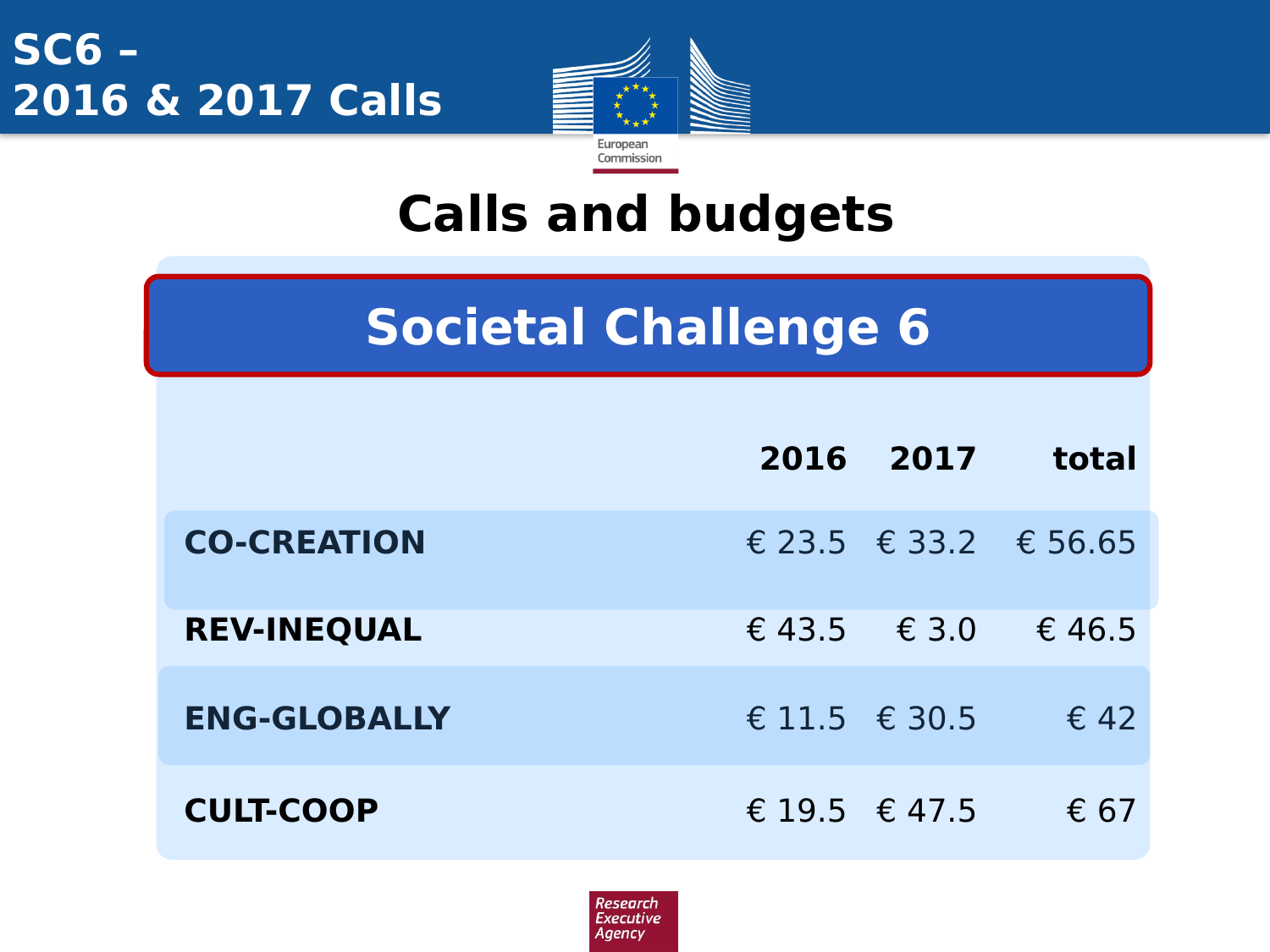

SC6 –
2016 & 2017 Calls
Calls and budgets

Societal Challenge 6
|  | 2016 | 2017 | total |
| --- | --- | --- | --- |
| CO-CREATION | € 23.5 | € 33.2 | € 56.65 |
| REV-INEQUAL | € 43.5 | € 3.0 | € 46.5 |
| ENG-GLOBALLY | € 11.5 | € 30.5 | € 42 |
| CULT-COOP | € 19.5 | € 47.5 | € 67 |